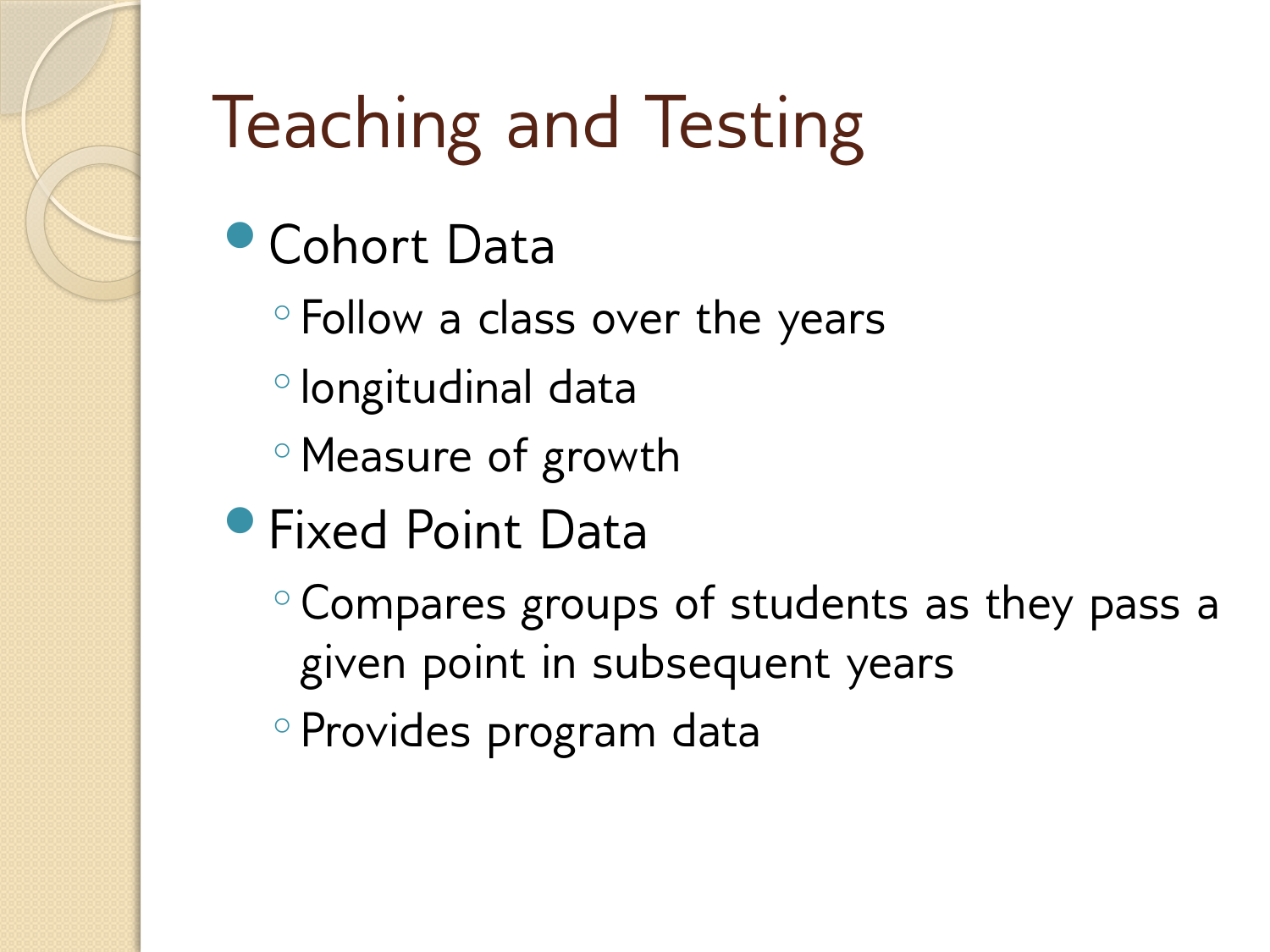

# Teaching and Testing
Cohort Data
Follow a class over the years
longitudinal data
Measure of growth
Fixed Point Data
Compares groups of students as they pass a given point in subsequent years
Provides program data